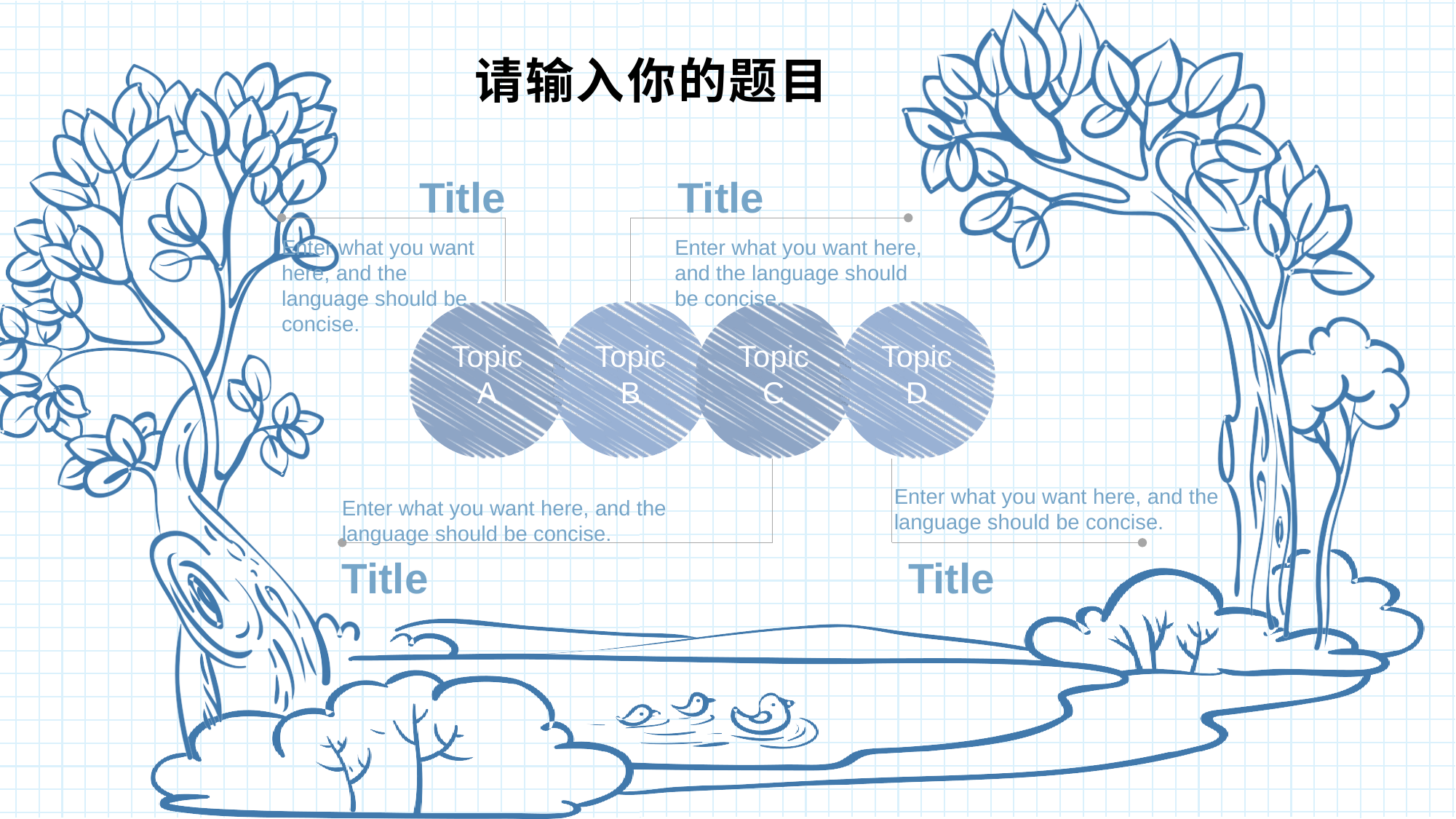

Title
Title
Enter what you want here, and the language should be concise.
Enter what you want here, and the language should be concise.

Topic
A
Topic
B
Topic
C
Topic
D
Enter what you want here, and the language should be concise.
Enter what you want here, and the language should be concise.
Title
Title